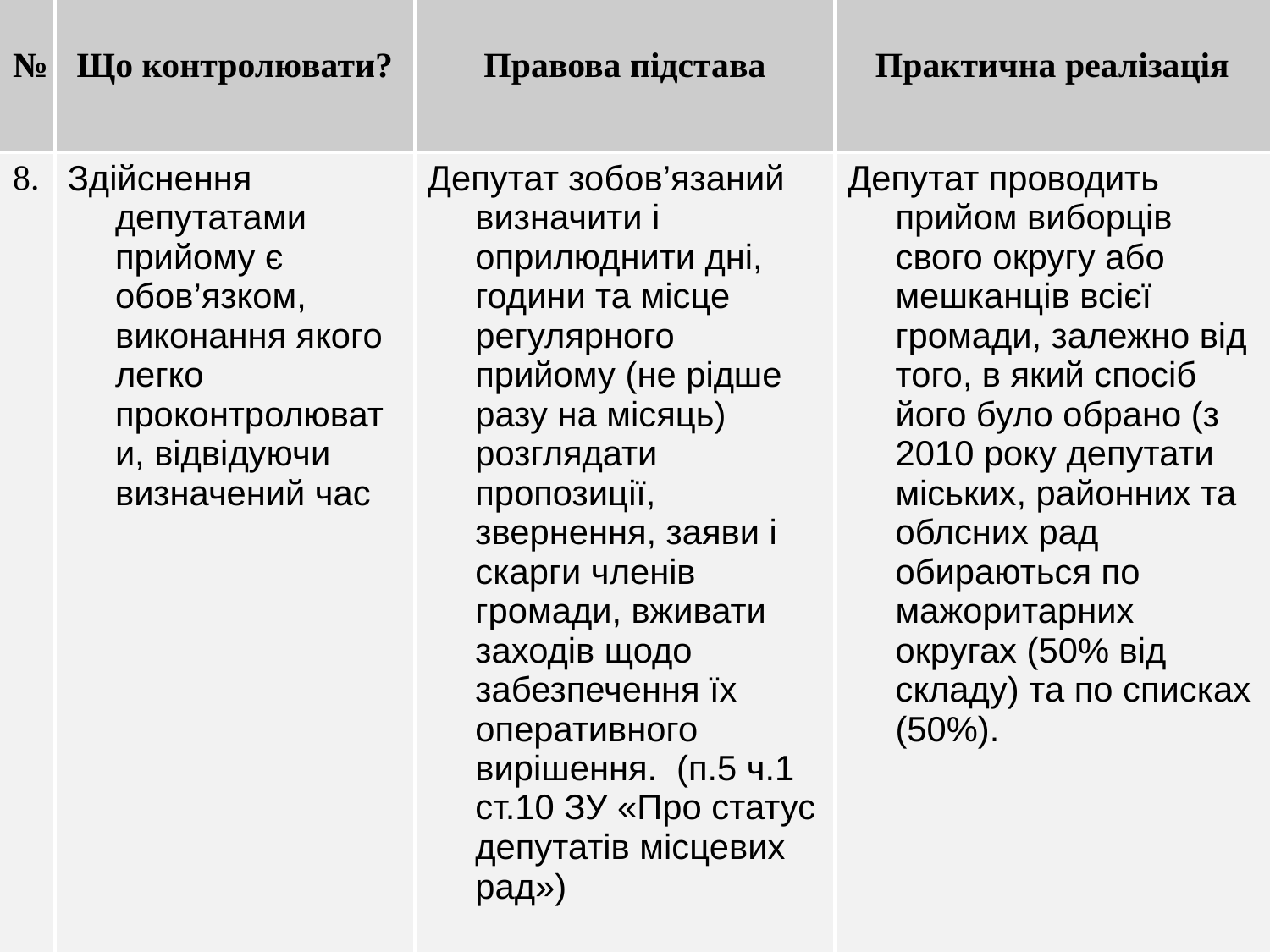

| № | Що контролювати? | Правова підстава | Практична реалізація |
| --- | --- | --- | --- |
| 8. | Здійснення депутатами прийому є обов’язком, виконання якого легко проконтролювати, відвідуючи визначений час | Депутат зобов’язаний визначити і оприлюднити дні, години та місце регулярного прийому (не рідше разу на місяць) розглядати пропозиції, звернення, заяви і скарги членів громади, вживати заходів щодо забезпечення їх оперативного вирішення. (п.5 ч.1 ст.10 ЗУ «Про статус депутатів місцевих рад») | Депутат проводить прийом виборців свого округу або мешканців всієї громади, залежно від того, в який спосіб його було обрано (з 2010 року депутати міських, районних та облсних рад обираються по мажоритарних округах (50% від складу) та по списках (50%). |